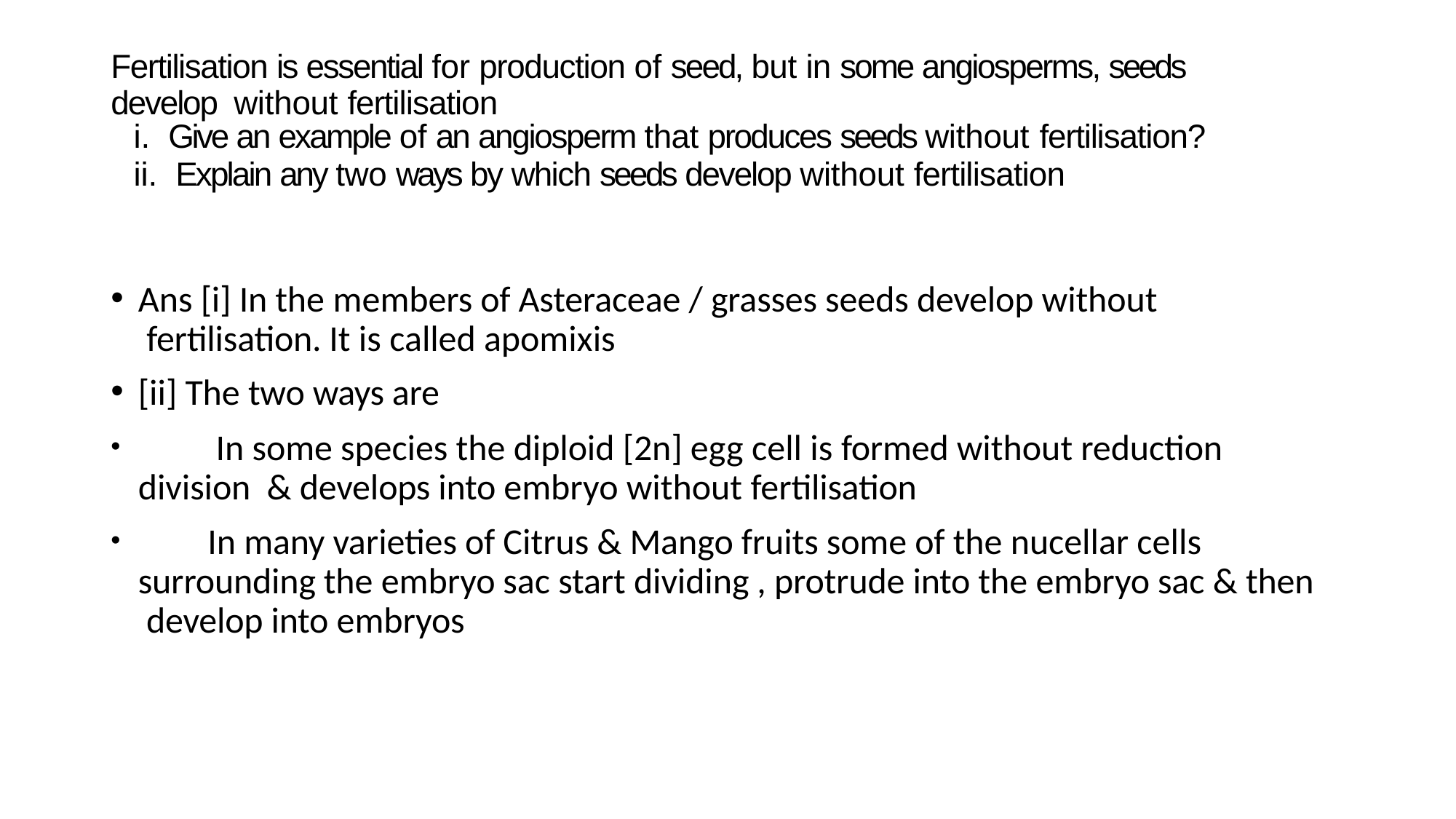

Fertilisation is essential for production of seed, but in some angiosperms, seeds develop  without fertilisation
Give an example of an angiosperm that produces seeds without fertilisation?
Explain any two ways by which seeds develop without fertilisation

Ans [i] In the members of Asteraceae / grasses seeds develop without  fertilisation. It is called apomixis
[ii] The two ways are
	In some species the diploid [2n] egg cell is formed without reduction division  & develops into embryo without fertilisation
	In many varieties of Citrus & Mango fruits some of the nucellar cells  surrounding the embryo sac start dividing , protrude into the embryo sac & then  develop into embryos